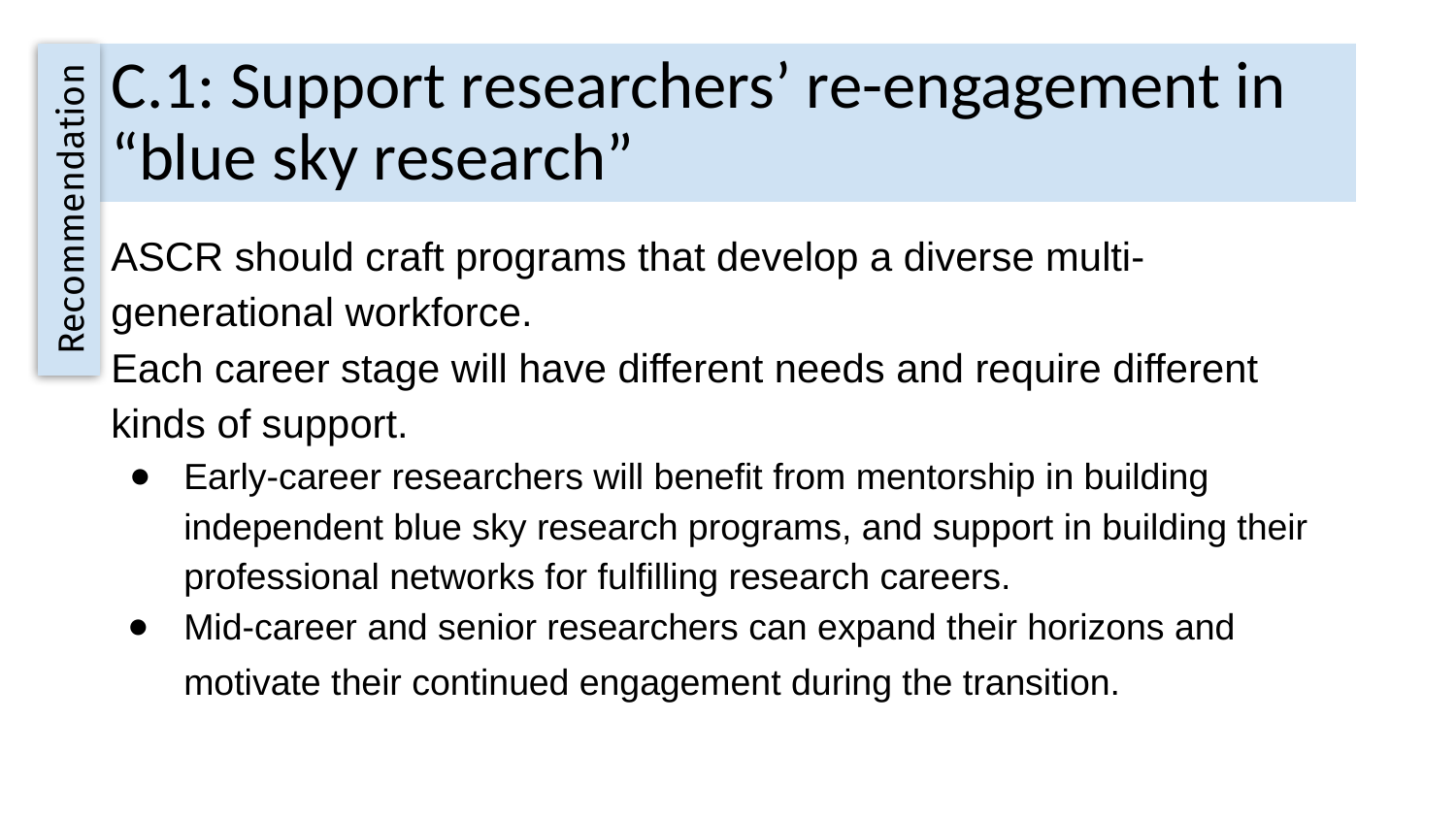

# C.1: Support researchers’ re-engagement in “blue sky research”
Recommendation
ASCR should craft programs that develop a diverse multi-generational workforce.
Each career stage will have different needs and require different kinds of support.
Early-career researchers will benefit from mentorship in building independent blue sky research programs, and support in building their professional networks for fulfilling research careers.
Mid-career and senior researchers can expand their horizons and motivate their continued engagement during the transition.